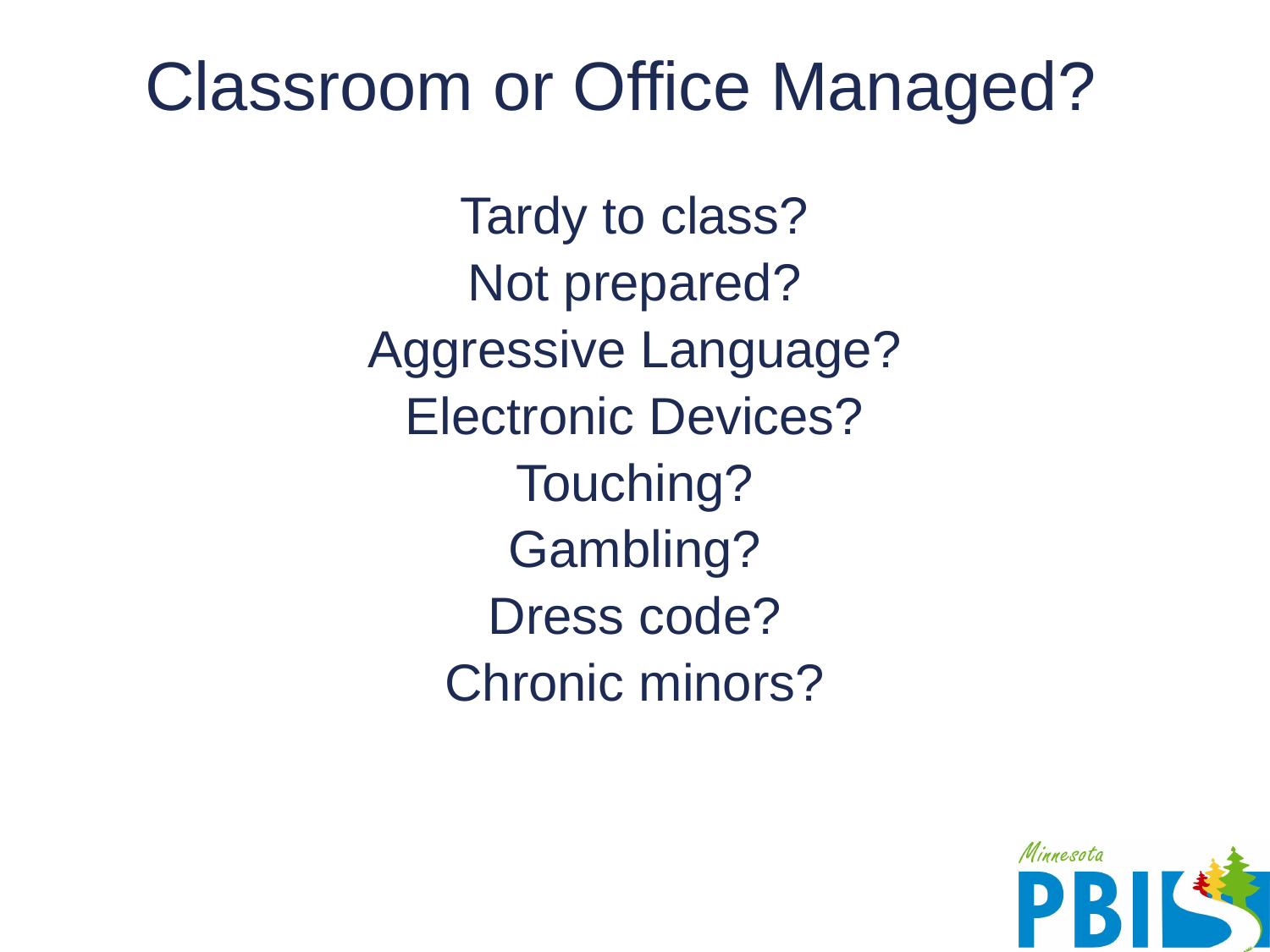

# Classroom or Office Managed?
Tardy to class?
Not prepared?
Aggressive Language?
Electronic Devices?
Touching?
Gambling?
Dress code?
Chronic minors?